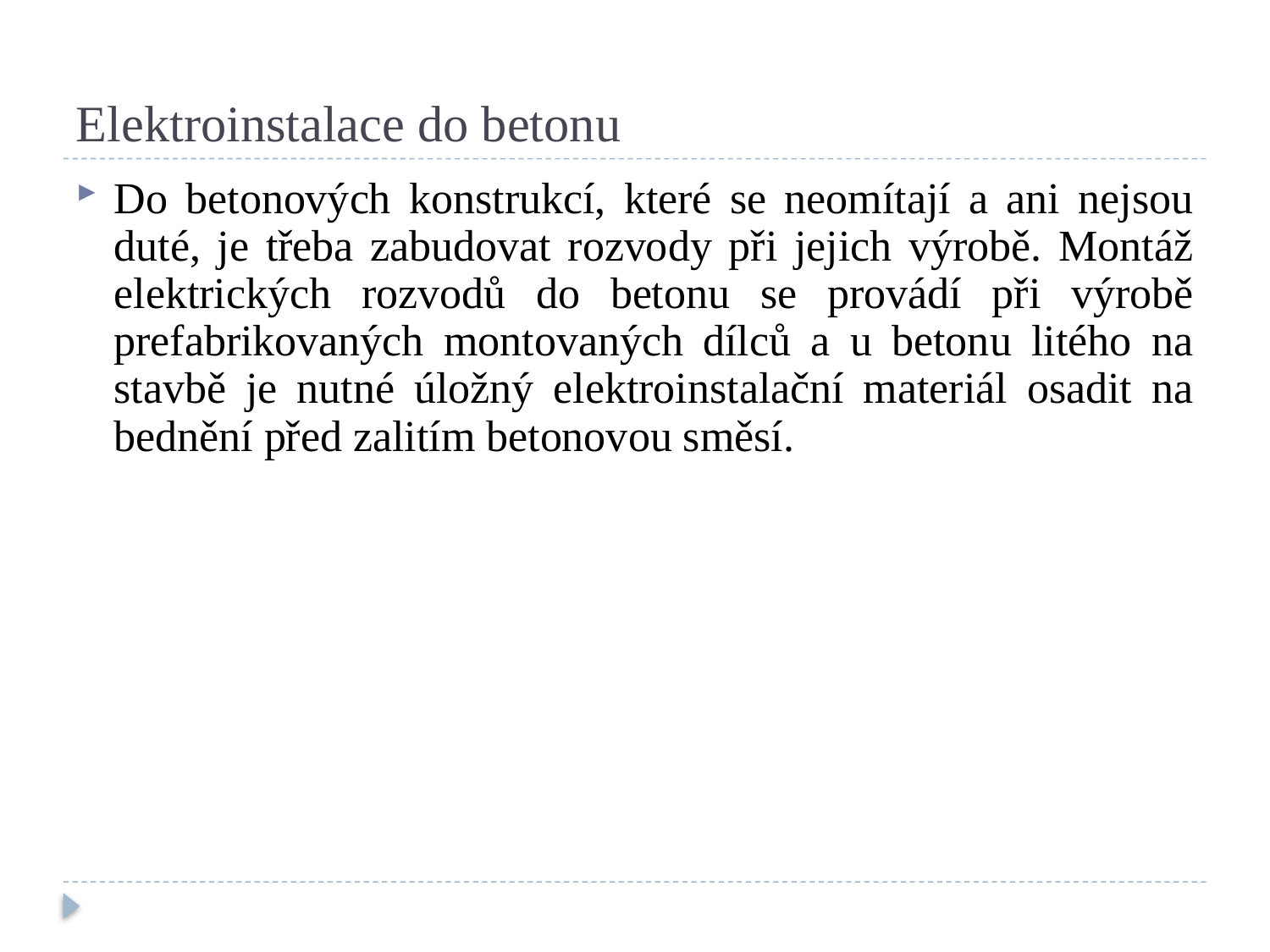

# Elektroinstalace do betonu
Do betonových konstrukcí, které se neomítají a ani nejsou duté, je třeba zabudovat rozvody při jejich výrobě. Montáž elektrických rozvodů do betonu se provádí při výrobě prefabrikovaných montovaných dílců a u betonu litého na stavbě je nutné úložný elektroinstalační materiál osadit na bednění před zalitím betonovou směsí.